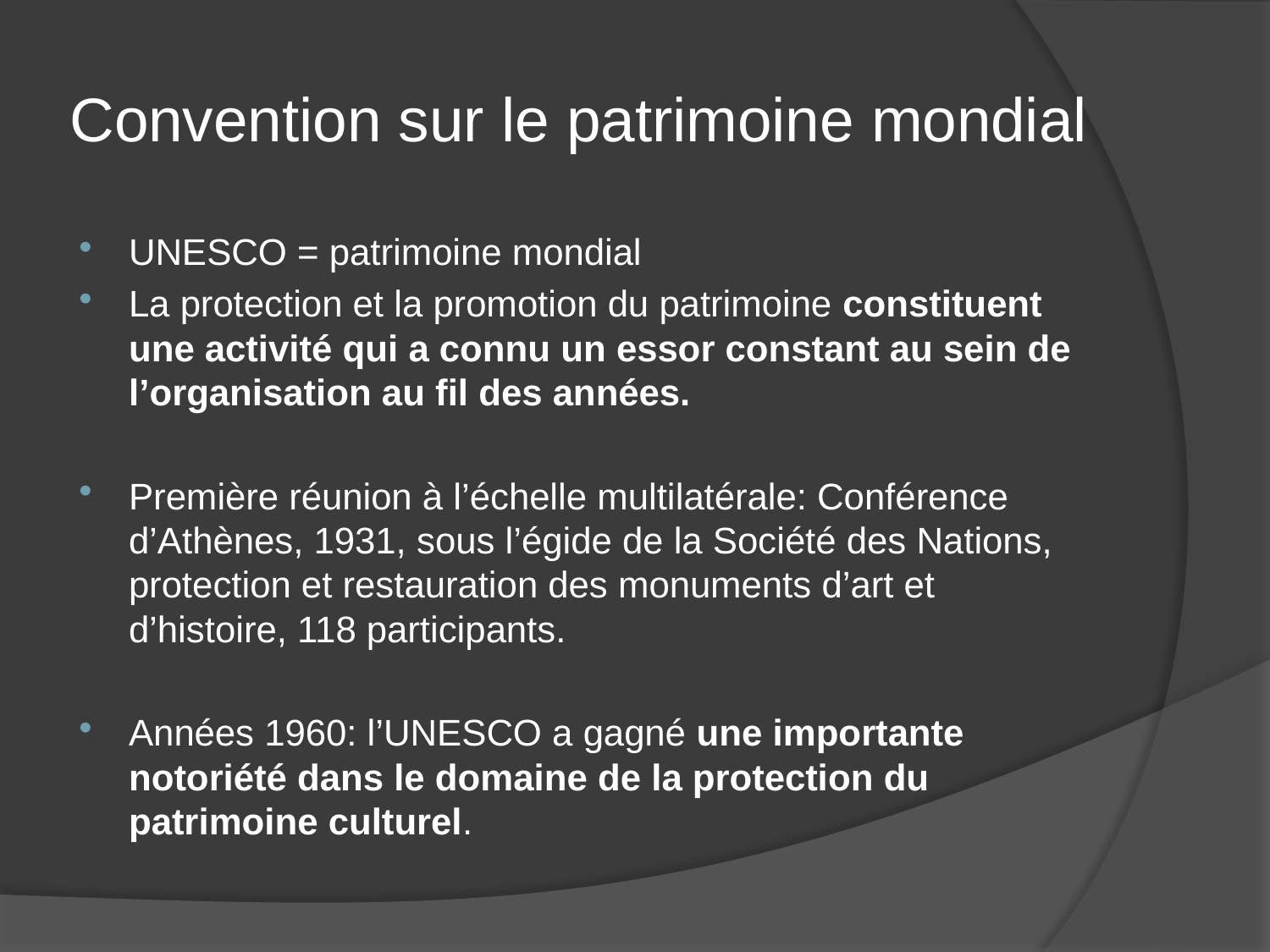

# Convention sur le patrimoine mondial
UNESCO = patrimoine mondial
La protection et la promotion du patrimoine constituent une activité qui a connu un essor constant au sein de l’organisation au fil des années.

Première réunion à l’échelle multilatérale: Conférence d’Athènes, 1931, sous l’égide de la Société des Nations, protection et restauration des monuments d’art et d’histoire, 118 participants.

Années 1960: l’UNESCO a gagné une importante notoriété dans le domaine de la protection du patrimoine culturel.